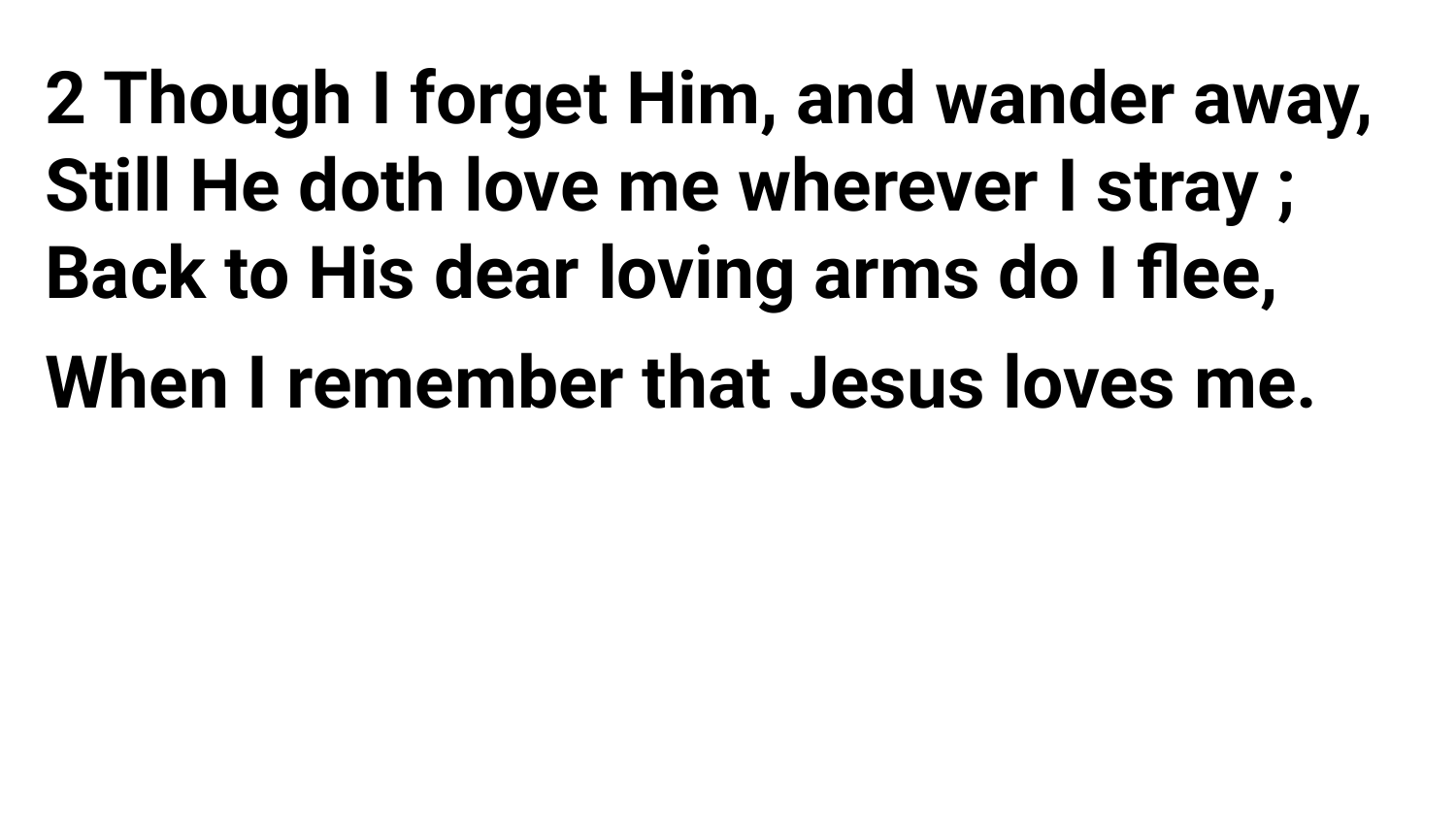

2 Though I forget Him, and wander away,
Still He doth love me wherever I stray ;
Back to His dear loving arms do I flee,
When I remember that Jesus loves me.